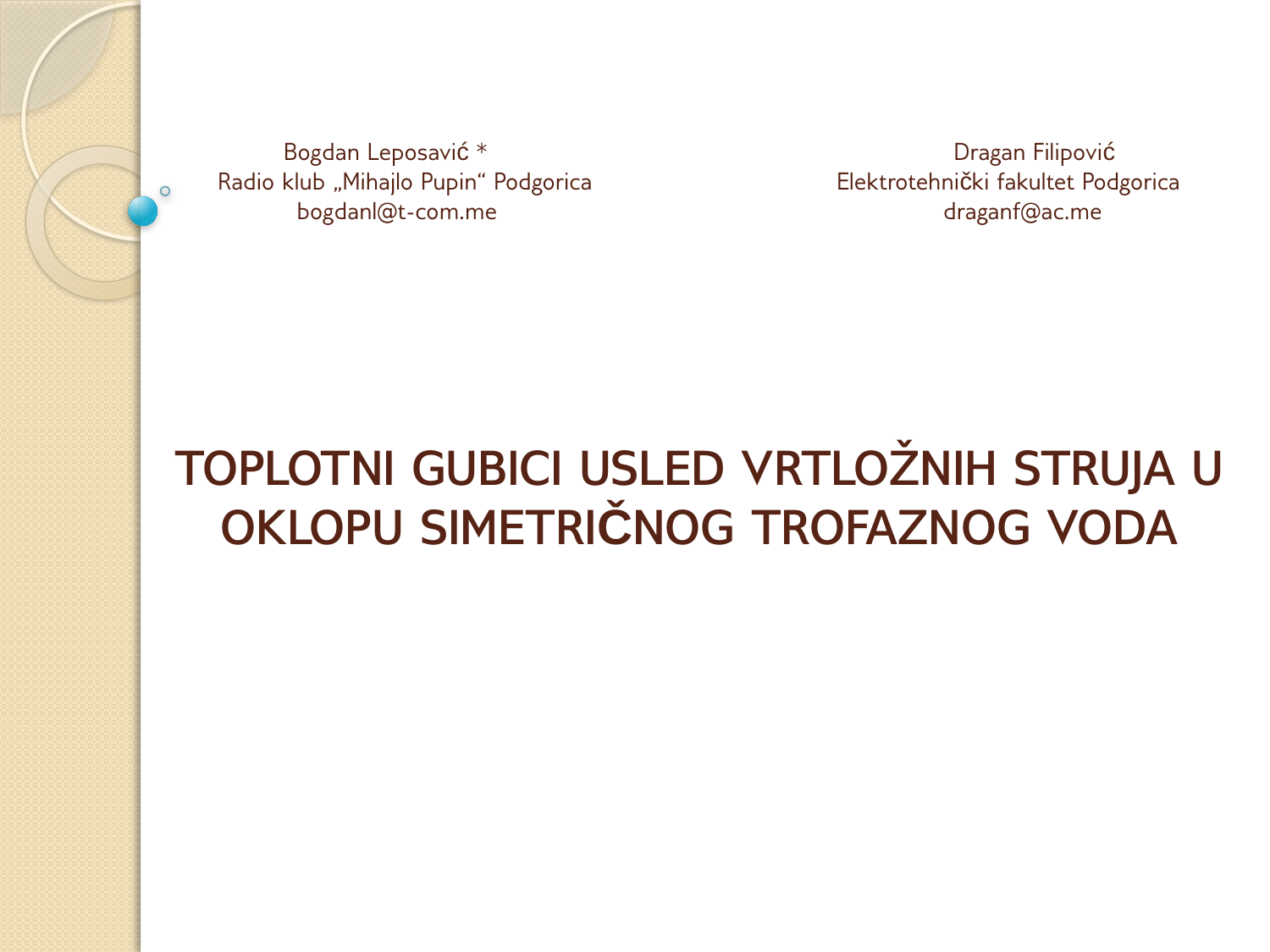

# Bogdan Leposavić *                                                               Dragan Filipović Radio klub „Mihajlo Pupin“ Podgorica                                 Elektrotehnički fakultet Podgorica bogdanl@t-com.me	                                                     draganf@ac.me   TOPLOTNI GUBICI USLED VRTLOŽNIH STRUJA U OKLOPU SIMETRIČNOG TROFAZNOG VODA